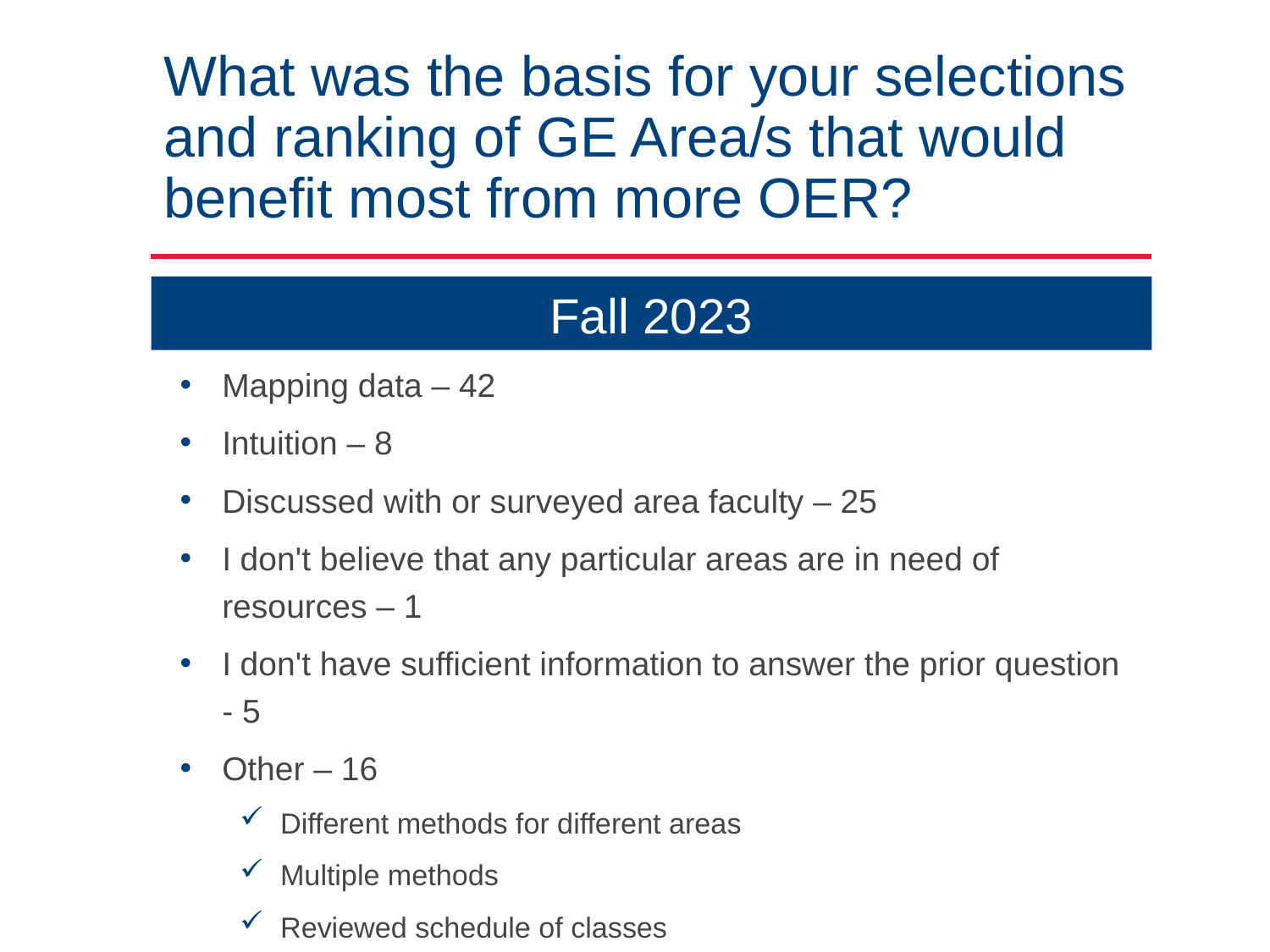

# What was the basis for your selections and ranking of GE Area/s that would benefit most from more OER?
Fall 2023
Mapping data – 42
Intuition – 8
Discussed with or surveyed area faculty – 25
I don't believe that any particular areas are in need of resources – 1
I don't have sufficient information to answer the prior question - 5
Other – 16
Different methods for different areas
Multiple methods
Reviewed schedule of classes